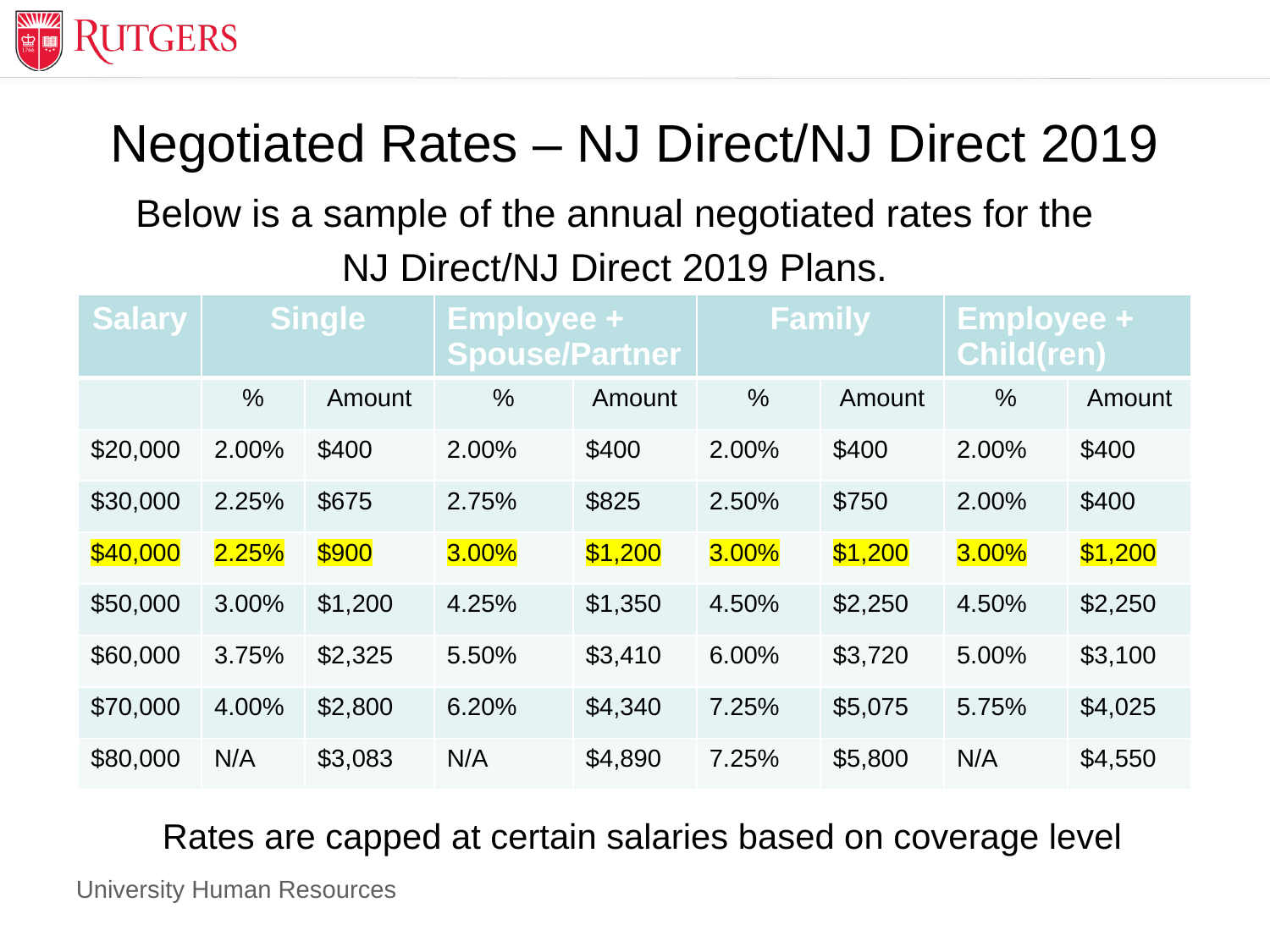

# Negotiated Rates – NJ Direct/NJ Direct 2019
Below is a sample of the annual negotiated rates for the
NJ Direct/NJ Direct 2019 Plans.
| Salary | Single |  | Employee + Spouse/Partner |  | Family |  | Employee + Child(ren) |  |
| --- | --- | --- | --- | --- | --- | --- | --- | --- |
|  | % | Amount | % | Amount | % | Amount | % | Amount |
| $20,000 | 2.00% | $400 | 2.00% | $400 | 2.00% | $400 | 2.00% | $400 |
| $30,000 | 2.25% | $675 | 2.75% | $825 | 2.50% | $750 | 2.00% | $400 |
| $40,000 | 2.25% | $900 | 3.00% | $1,200 | 3.00% | $1,200 | 3.00% | $1,200 |
| $50,000 | 3.00% | $1,200 | 4.25% | $1,350 | 4.50% | $2,250 | 4.50% | $2,250 |
| $60,000 | 3.75% | $2,325 | 5.50% | $3,410 | 6.00% | $3,720 | 5.00% | $3,100 |
| $70,000 | 4.00% | $2,800 | 6.20% | $4,340 | 7.25% | $5,075 | 5.75% | $4,025 |
| $80,000 | N/A | $3,083 | N/A | $4,890 | 7.25% | $5,800 | N/A | $4,550 |
Rates are capped at certain salaries based on coverage level